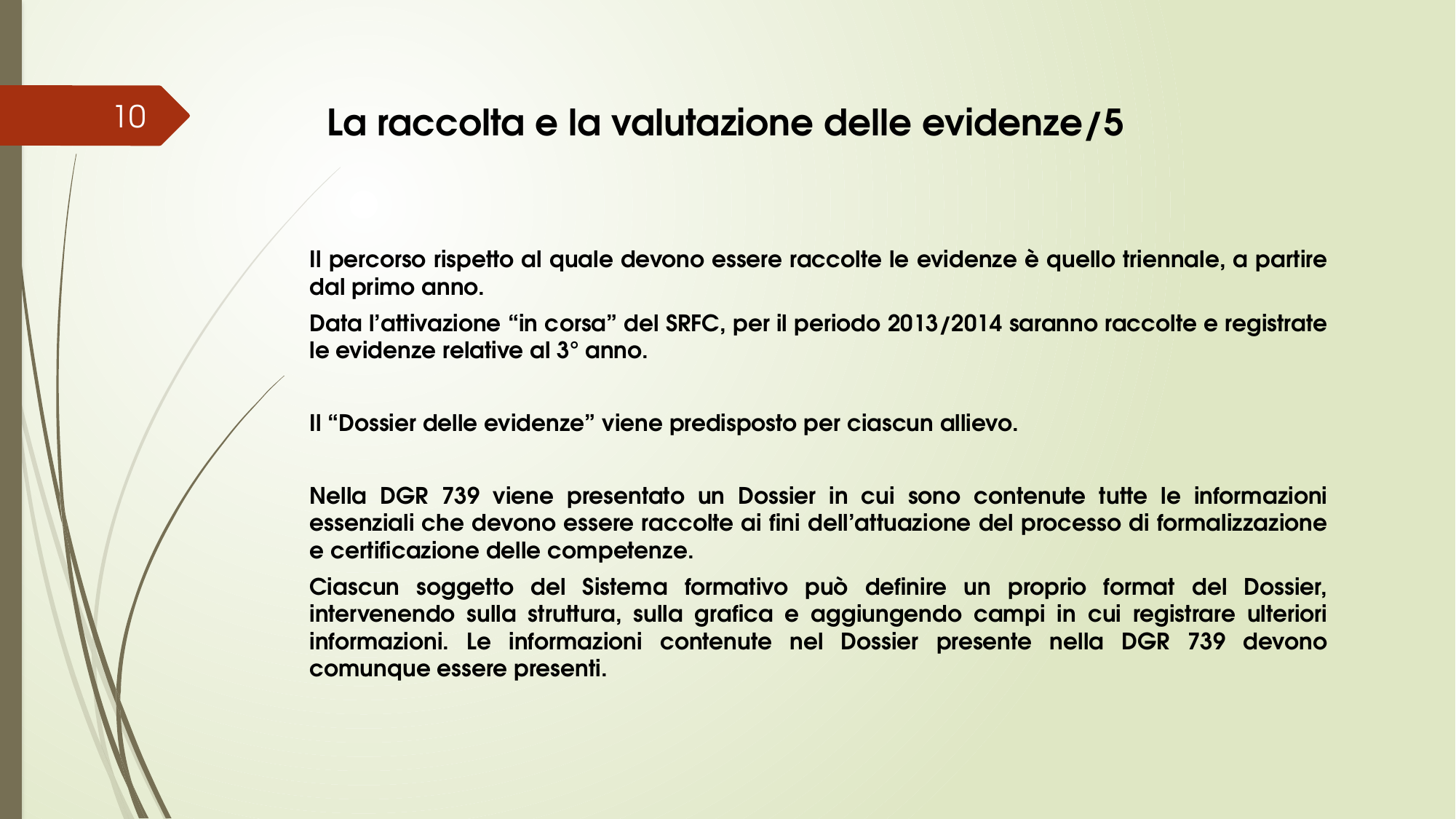

10
La raccolta e la valutazione delle evidenze/5
Il percorso rispetto al quale devono essere raccolte le evidenze è quello triennale, a partire dal primo anno.
Data l’attivazione “in corsa” del SRFC, per il periodo 2013/2014 saranno raccolte e registrate le evidenze relative al 3° anno.

Il “Dossier delle evidenze” viene predisposto per ciascun allievo.

Nella DGR 739 viene presentato un Dossier in cui sono contenute tutte le informazioni essenziali che devono essere raccolte ai fini dell’attuazione del processo di formalizzazione e certificazione delle competenze.
Ciascun soggetto del Sistema formativo può definire un proprio format del Dossier, intervenendo sulla struttura, sulla grafica e aggiungendo campi in cui registrare ulteriori informazioni. Le informazioni contenute nel Dossier presente nella DGR 739 devono comunque essere presenti.